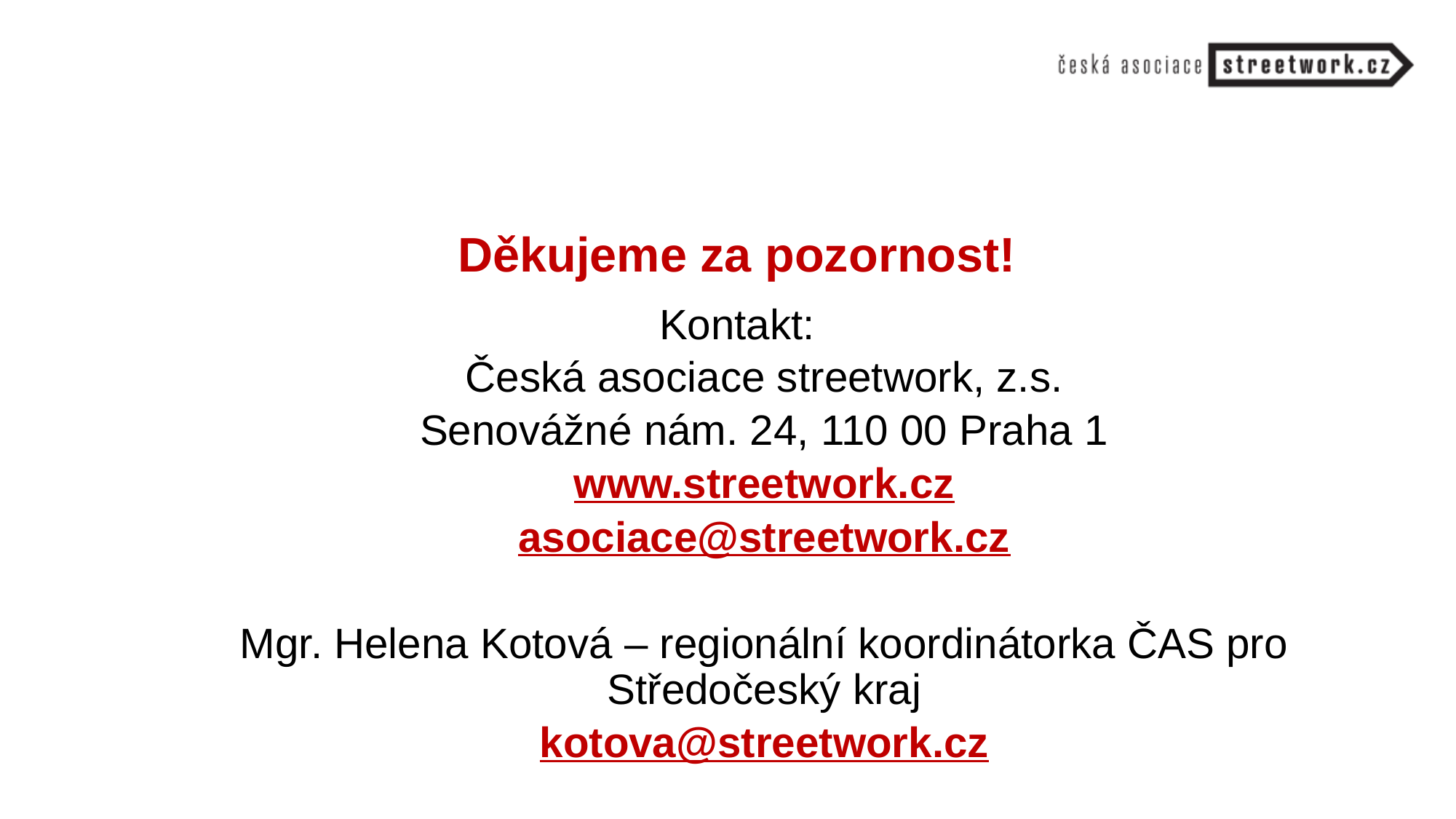

#
Děkujeme za pozornost!
Kontakt:
Česká asociace streetwork, z.s.
Senovážné nám. 24, 110 00 Praha 1
www.streetwork.cz
asociace@streetwork.cz

Mgr. Helena Kotová – regionální koordinátorka ČAS pro Středočeský kraj
kotova@streetwork.cz